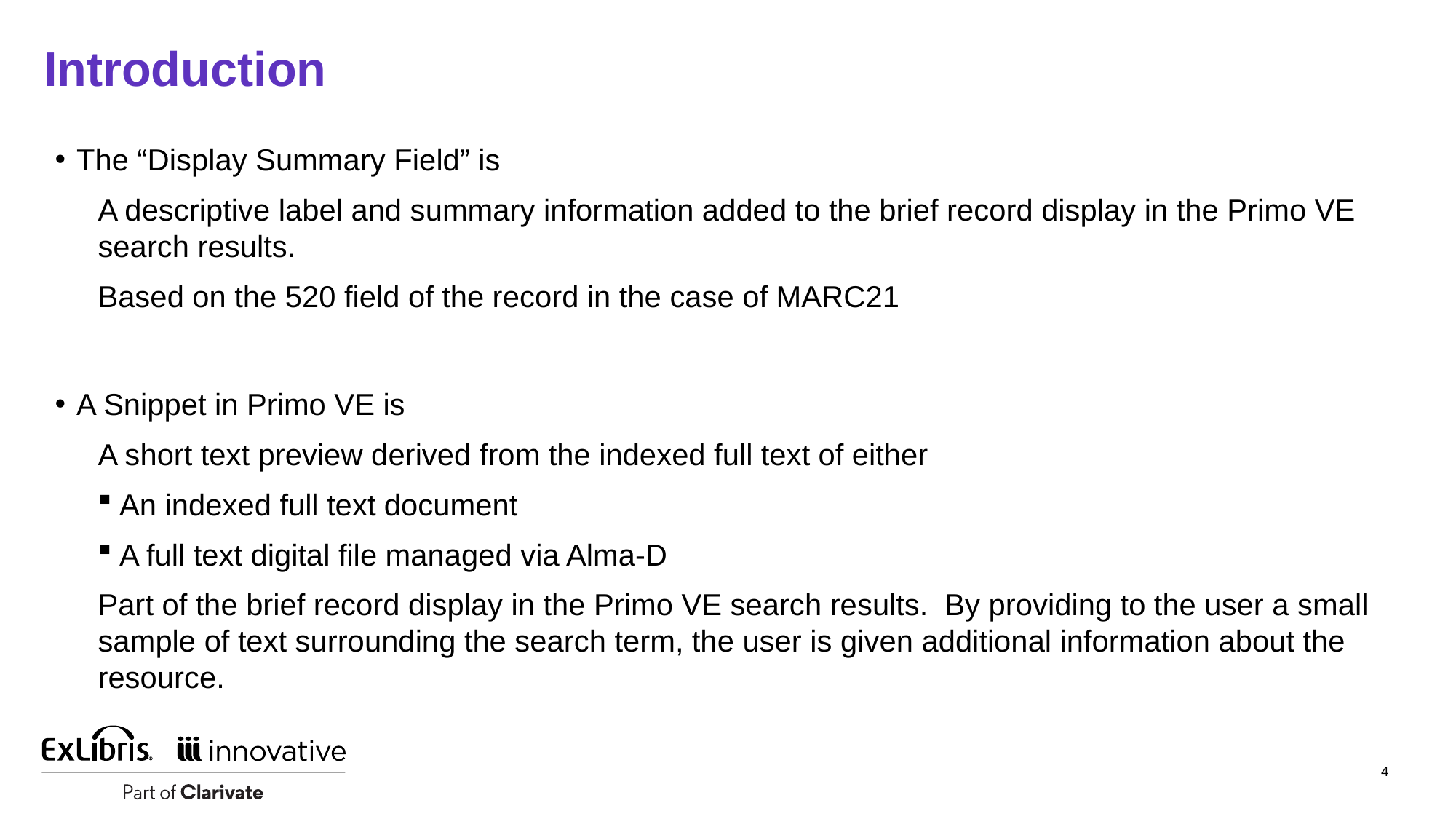

# Introduction
The “Display Summary Field” is
A descriptive label and summary information added to the brief record display in the Primo VE search results.
Based on the 520 field of the record in the case of MARC21

A Snippet in Primo VE is
A short text preview derived from the indexed full text of either
An indexed full text document
A full text digital file managed via Alma-D
Part of the brief record display in the Primo VE search results.  By providing to the user a small sample of text surrounding the search term, the user is given additional information about the resource.

4